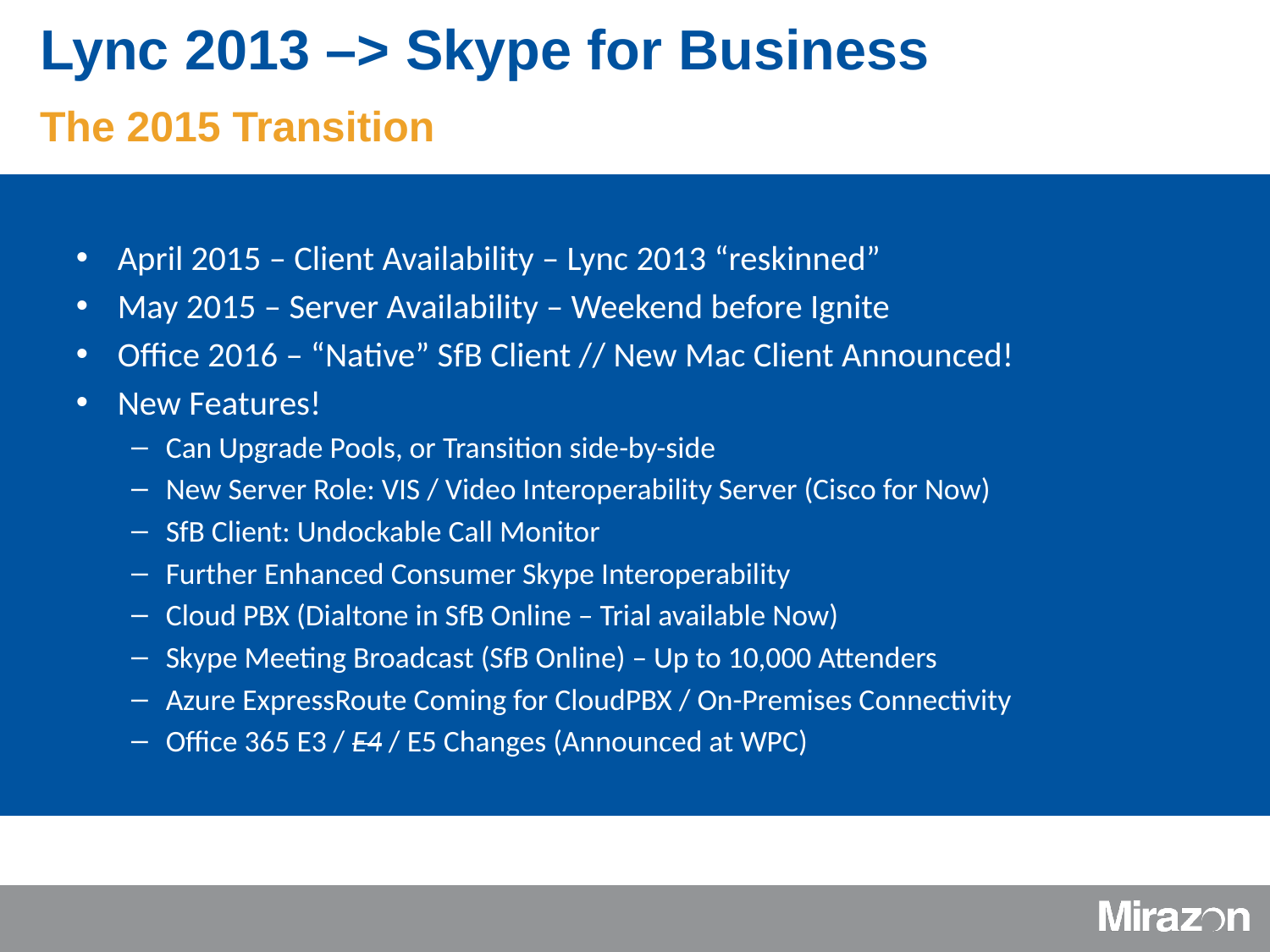

Lync 2013 –> Skype for Business
The 2015 Transition
April 2015 – Client Availability – Lync 2013 “reskinned”
May 2015 – Server Availability – Weekend before Ignite
Office 2016 – “Native” SfB Client // New Mac Client Announced!
New Features!
Can Upgrade Pools, or Transition side-by-side
New Server Role: VIS / Video Interoperability Server (Cisco for Now)
SfB Client: Undockable Call Monitor
Further Enhanced Consumer Skype Interoperability
Cloud PBX (Dialtone in SfB Online – Trial available Now)
Skype Meeting Broadcast (SfB Online) – Up to 10,000 Attenders
Azure ExpressRoute Coming for CloudPBX / On-Premises Connectivity
Office 365 E3 / E4 / E5 Changes (Announced at WPC)